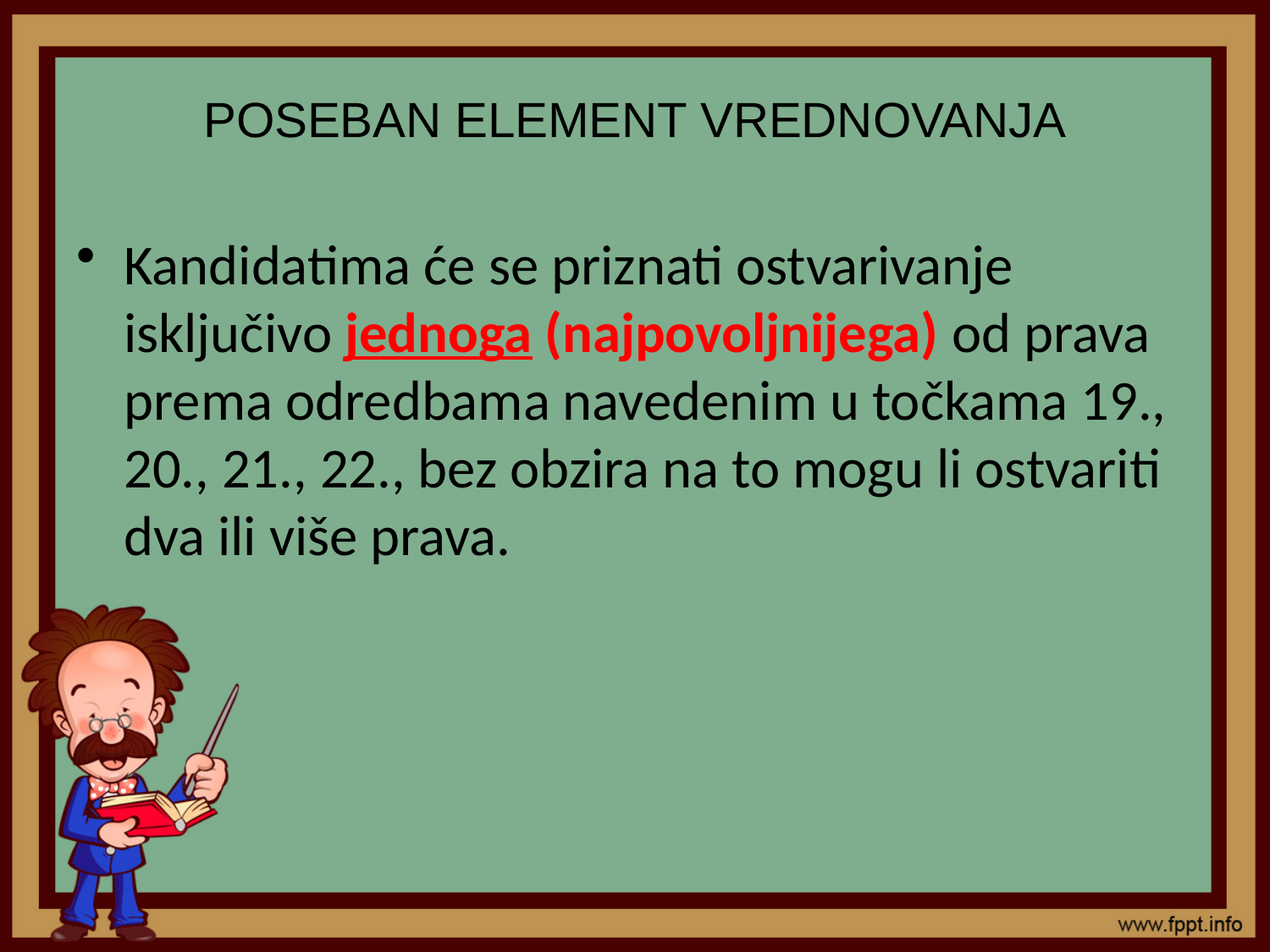

# POSEBAN ELEMENT VREDNOVANJA
Kandidatima će se priznati ostvarivanje isključivo jednoga (najpovoljnijega) od prava prema odredbama navedenim u točkama 19., 20., 21., 22., bez obzira na to mogu li ostvariti dva ili više prava.